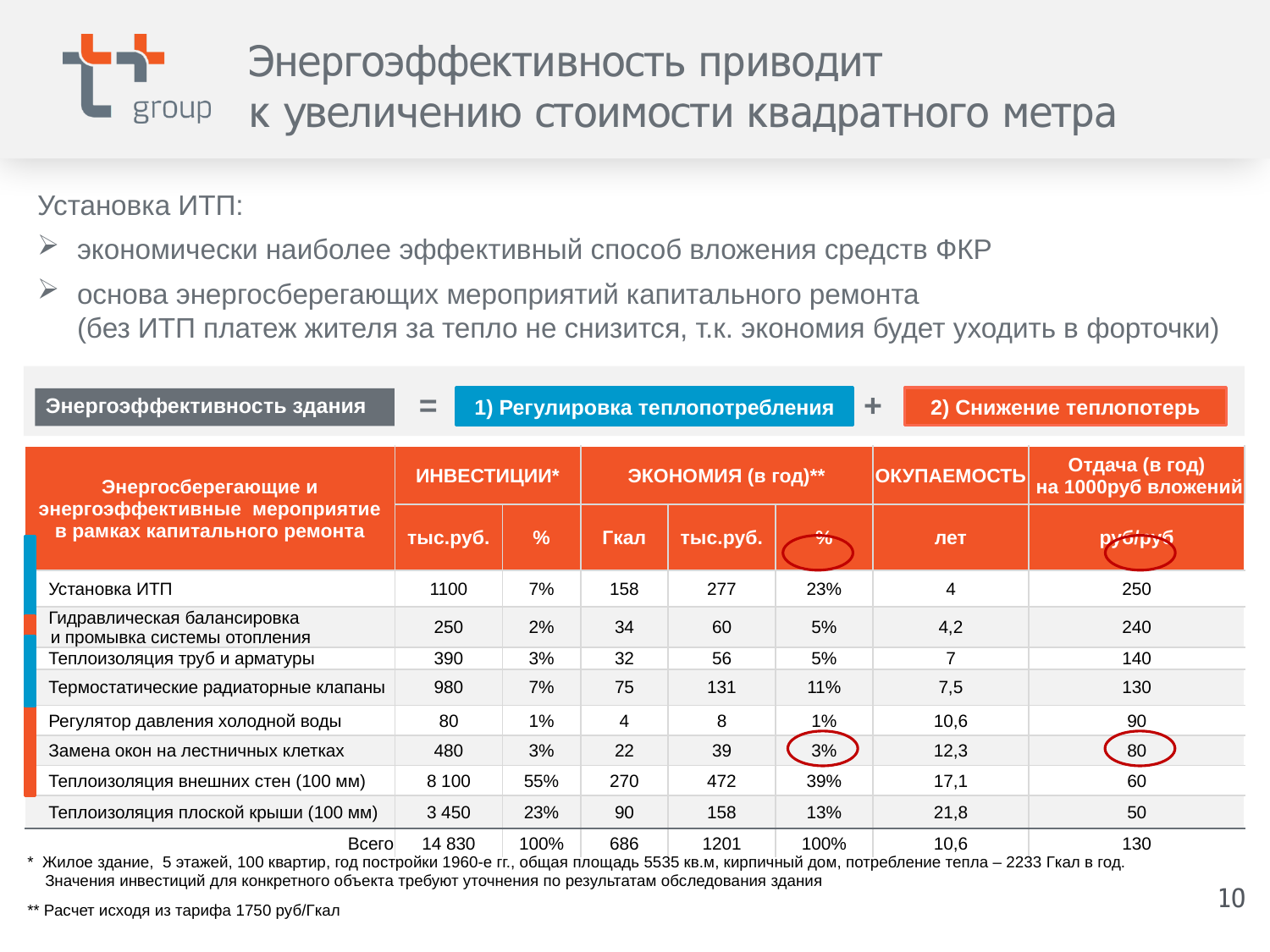

Энергоэффективность приводит
к увеличению стоимости квадратного метра
Установка ИТП:
экономически наиболее эффективный способ вложения средств ФКР
основа энергосберегающих мероприятий капитального ремонта
(без ИТП платеж жителя за тепло не снизится, т.к. экономия будет уходить в форточки)

=
+
Энергоэффективность здания
1) Регулировка теплопотребления
2) Снижение теплопотерь

| Энергосберегающие и энергоэффективные мероприятие в рамках капитального ремонта | ИНВЕСТИЦИИ\* |  | ЭКОНОМИЯ (в год)\*\* |  |  | ОКУПАЕМОСТЬ | Отдача (в год) на 1000руб вложений |
| --- | --- | --- | --- | --- | --- | --- | --- |
|  | тыс.руб. | % | Гкал | тыс.руб. | % | лет | руб/руб |
| Установка ИТП | 1100 | 7% | 158 | 277 | 23% | 4 | 250 |
| Гидравлическая балансировка и промывка системы отопления | 250 | 2% | 34 | 60 | 5% | 4,2 | 240 |
| Теплоизоляция труб и арматуры | 390 | 3% | 32 | 56 | 5% | 7 | 140 |
| Термостатические радиаторные клапаны | 980 | 7% | 75 | 131 | 11% | 7,5 | 130 |
| Регулятор давления холодной воды | 80 | 1% | 4 | 8 | 1% | 10,6 | 90 |
| Замена окон на лестничных клетках | 480 | 3% | 22 | 39 | 3% | 12,3 | 80 |
| Теплоизоляция внешних стен (100 мм) | 8 100 | 55% | 270 | 472 | 39% | 17,1 | 60 |
| Теплоизоляция плоской крыши (100 мм) | 3 450 | 23% | 90 | 158 | 13% | 21,8 | 50 |
| Всего | 14 830 | 100% | 686 | 1201 | 100% | 10,6 | 130 |

*  Жилое здание,  5 этажей, 100 квартир, год постройки 1960-е гг., общая площадь 5535 кв.м, кирпичный дом, потребление тепла – 2233 Гкал в год.
    Значения инвестиций для конкретного объекта требуют уточнения по результатам обследования здания
** Расчет исходя из тарифа 1750 руб/Гкал
10